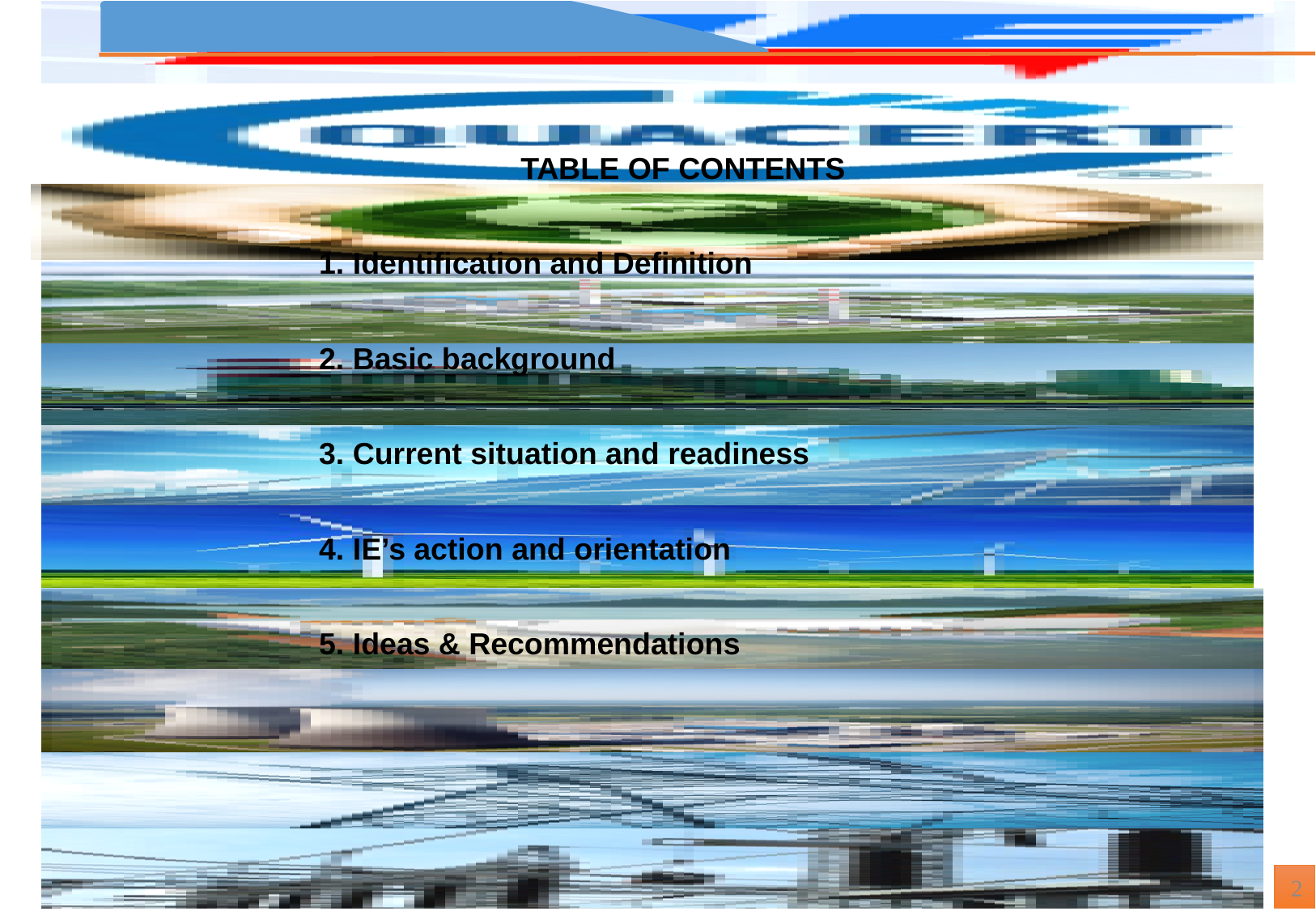

TABLE OF CONTENTS
1. Identification and Definition
2. Basic background
3. Current situation and readiness
4. IE’s action and orientation
5. Ideas & Recommendations
2